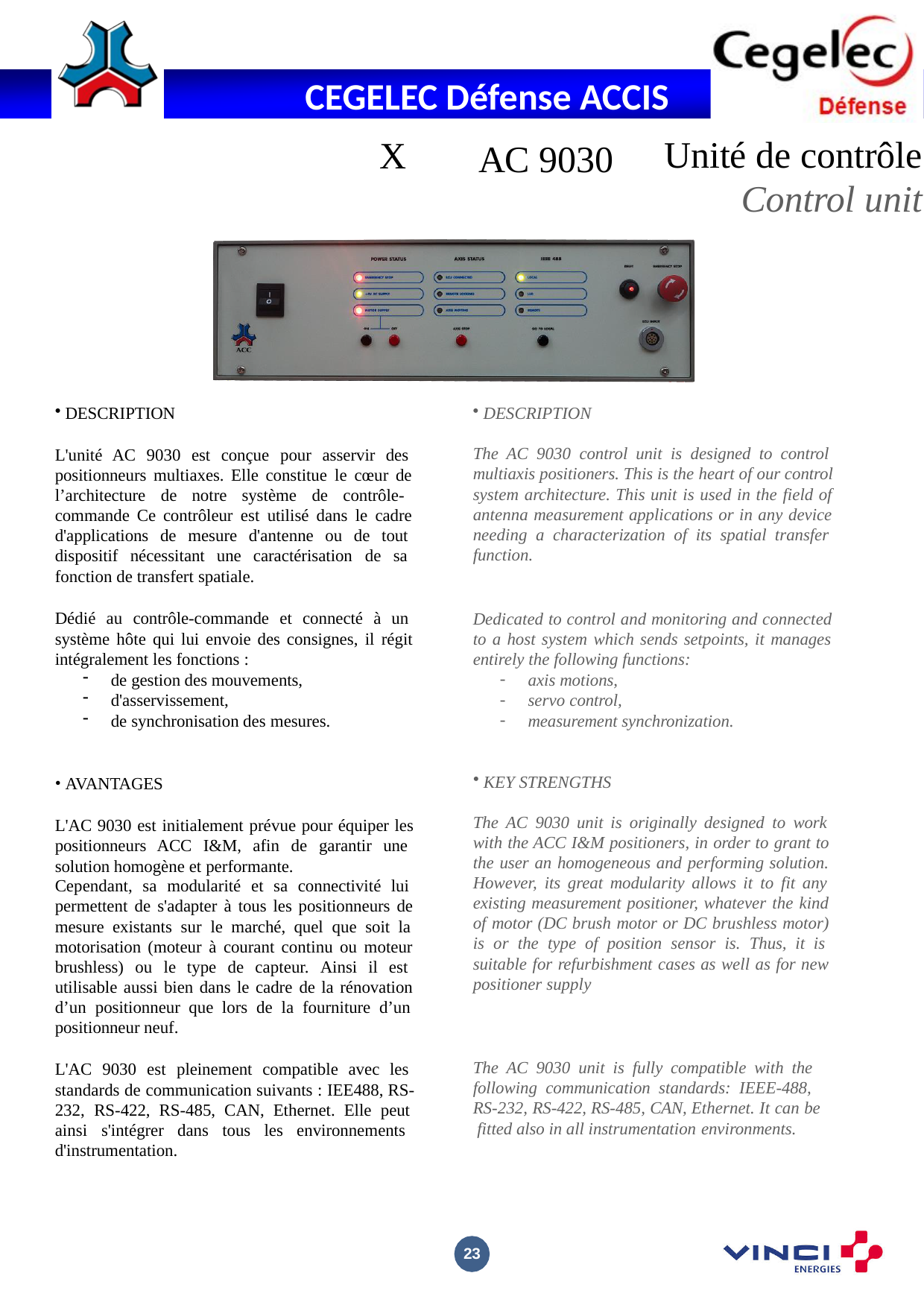

X
Unité de contrôle
Control unit
AC 9030

DESCRIPTION

L'unité AC 9030 est conçue pour asservir des  positionneurs multiaxes. Elle constitue le cœur de  l’architecture de notre système de contrôle-  commande Ce contrôleur est utilisé dans le cadre  d'applications de mesure d'antenne ou de tout  dispositif nécessitant une caractérisation de sa  fonction de transfert spatiale.

Dédié au contrôle-commande et connecté à un  système hôte qui lui envoie des consignes, il régit  intégralement les fonctions :
de gestion des mouvements,
d'asservissement,
de synchronisation des mesures.

AVANTAGES

L'AC 9030 est initialement prévue pour équiper les  positionneurs ACC I&M, afin de garantir une  solution homogène et performante.
Cependant, sa modularité et sa connectivité lui  permettent de s'adapter à tous les positionneurs de  mesure existants sur le marché, quel que soit la  motorisation (moteur à courant continu ou moteur  brushless) ou le type de capteur. Ainsi il est  utilisable aussi bien dans le cadre de la rénovation  d’un positionneur que lors de la fourniture d’un  positionneur neuf.

L'AC 9030 est pleinement compatible avec les  standards de communication suivants : IEE488, RS-  232, RS-422, RS-485, CAN, Ethernet. Elle peut  ainsi s'intégrer dans tous les environnements  d'instrumentation.
DESCRIPTION
The AC 9030 control unit is designed to control  multiaxis positioners. This is the heart of our control  system architecture. This unit is used in the field of  antenna measurement applications or in any device  needing a characterization of its spatial transfer  function.

Dedicated to control and monitoring and connected  to a host system which sends setpoints, it manages  entirely the following functions:
axis motions,
servo control,
measurement synchronization.
KEY STRENGTHS
The AC 9030 unit is originally designed to work  with the ACC I&M positioners, in order to grant to  the user an homogeneous and performing solution.  However, its great modularity allows it to fit any  existing measurement positioner, whatever the kind  of motor (DC brush motor or DC brushless motor)  is or the type of position sensor is. Thus, it is  suitable for refurbishment cases as well as for new  positioner supply
The AC 9030 unit is fully compatible with the  following communication standards: IEEE-488,  RS-232, RS-422, RS-485, CAN, Ethernet. It can be  fitted also in all instrumentation environments.